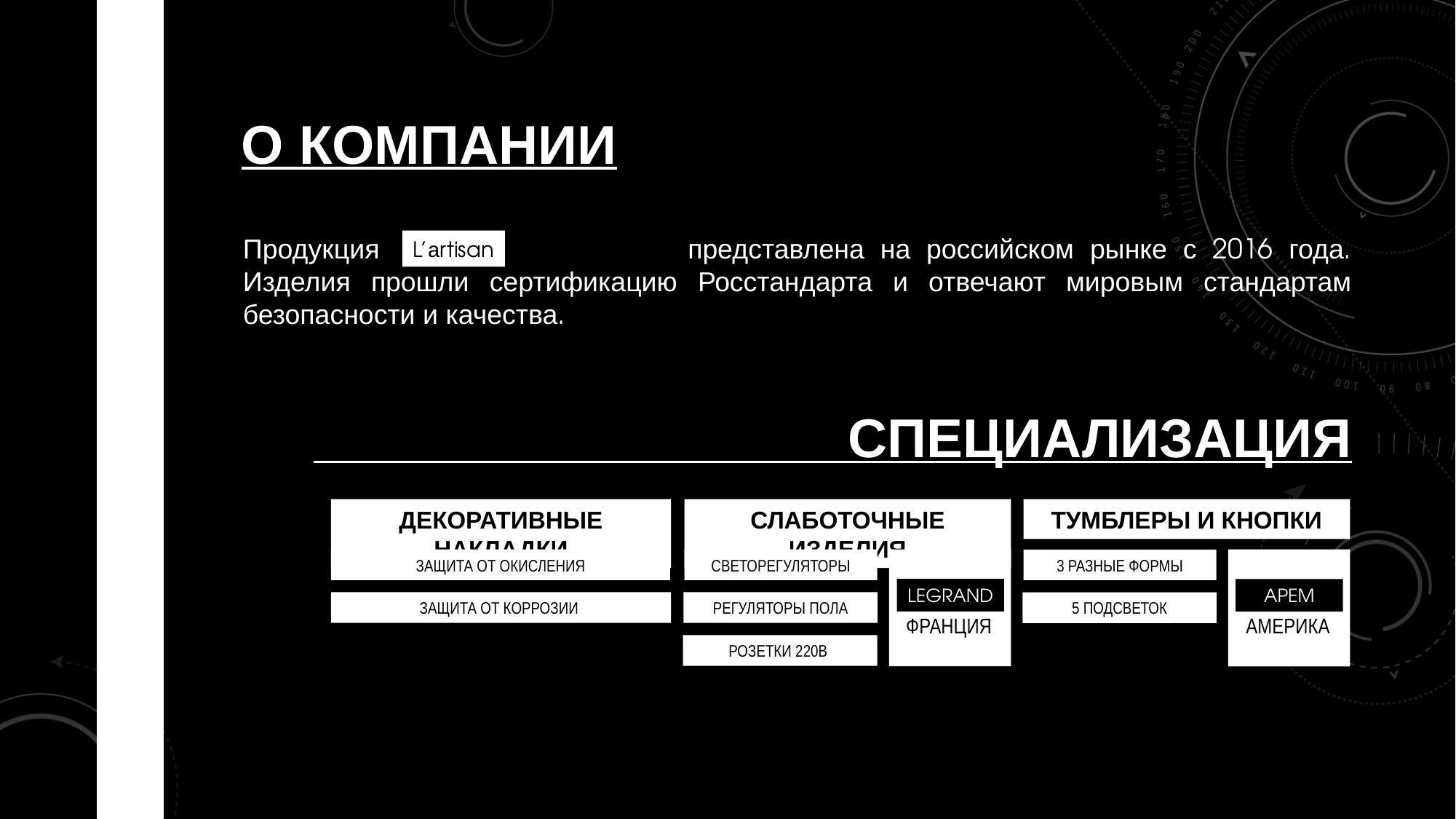

О КОМПАНИИ
Продукция 			представлена на российском рынке с 2016 года. Изделия прошли сертификацию Росстандарта и отвечают мировым стандартам безопасности и качества.
L’аrtisan
                                   СПЕЦИАЛИЗАЦИЯ
ДЕКОРАТИВНЫЕ НАКЛАДКИ
СЛАБОТОЧНЫЕ ИЗДЕЛИЯ
ТУМБЛЕРЫ И КНОПКИ
ЗАЩИТА ОТ ОКИСЛЕНИЯ
СВЕТОРЕГУЛЯТОРЫ

3 РАЗНЫЕ ФОРМЫ

LEGRAND
APEM
ЗАЩИТА ОТ КОРРОЗИИ
РЕГУЛЯТОРЫ ПОЛА
5 ПОДСВЕТОК
ФРАНЦИЯ
АМЕРИКА
РОЗЕТКИ 220В